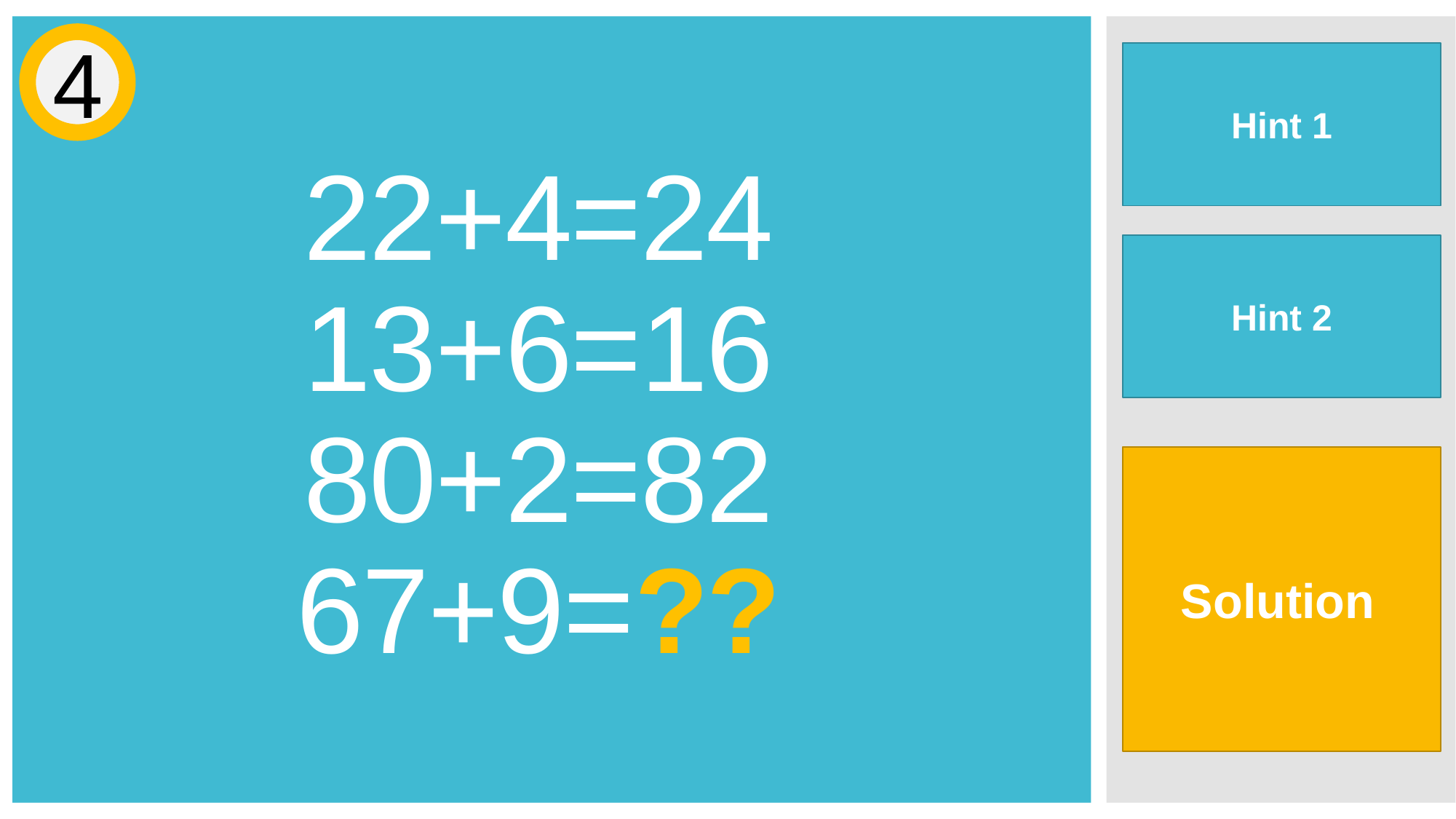

4
Not all the numbers are used
Hint 1
# 22+4=24 13+6=16 80+2=82 67+9=??
Hint 2
Each row is important, but each ____ is not.
Answer = 69
concatenate the first digit of the first number with the second number.
Solution